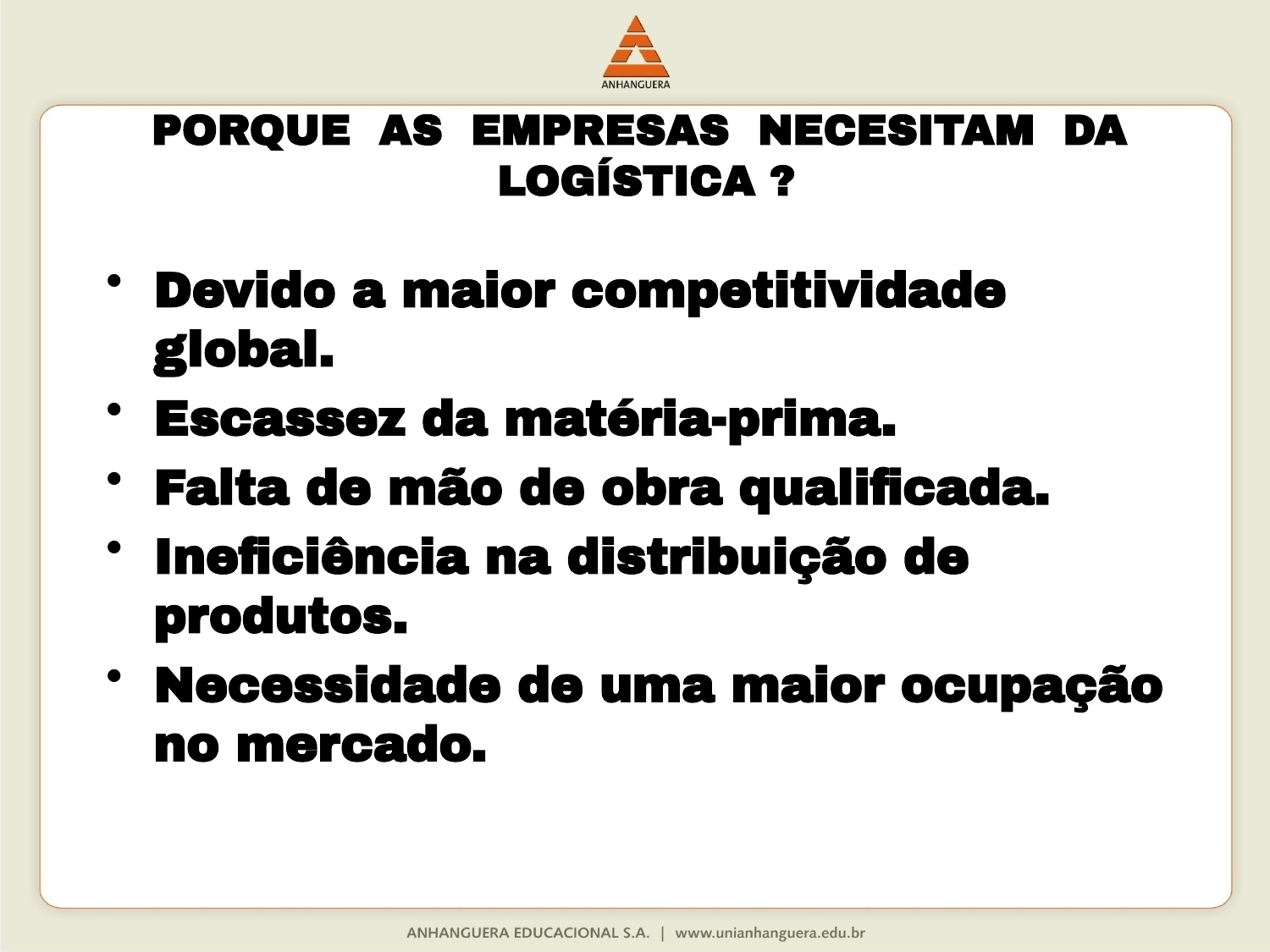

# PORQUE  AS  EMPRESAS  NECESITAM  DA  LOGÍSTICA ?
Devido a maior competitividade global.
Escassez da matéria-prima.
Falta de mão de obra qualificada.
Ineficiência na distribuição de produtos.
Necessidade de uma maior ocupação no mercado.